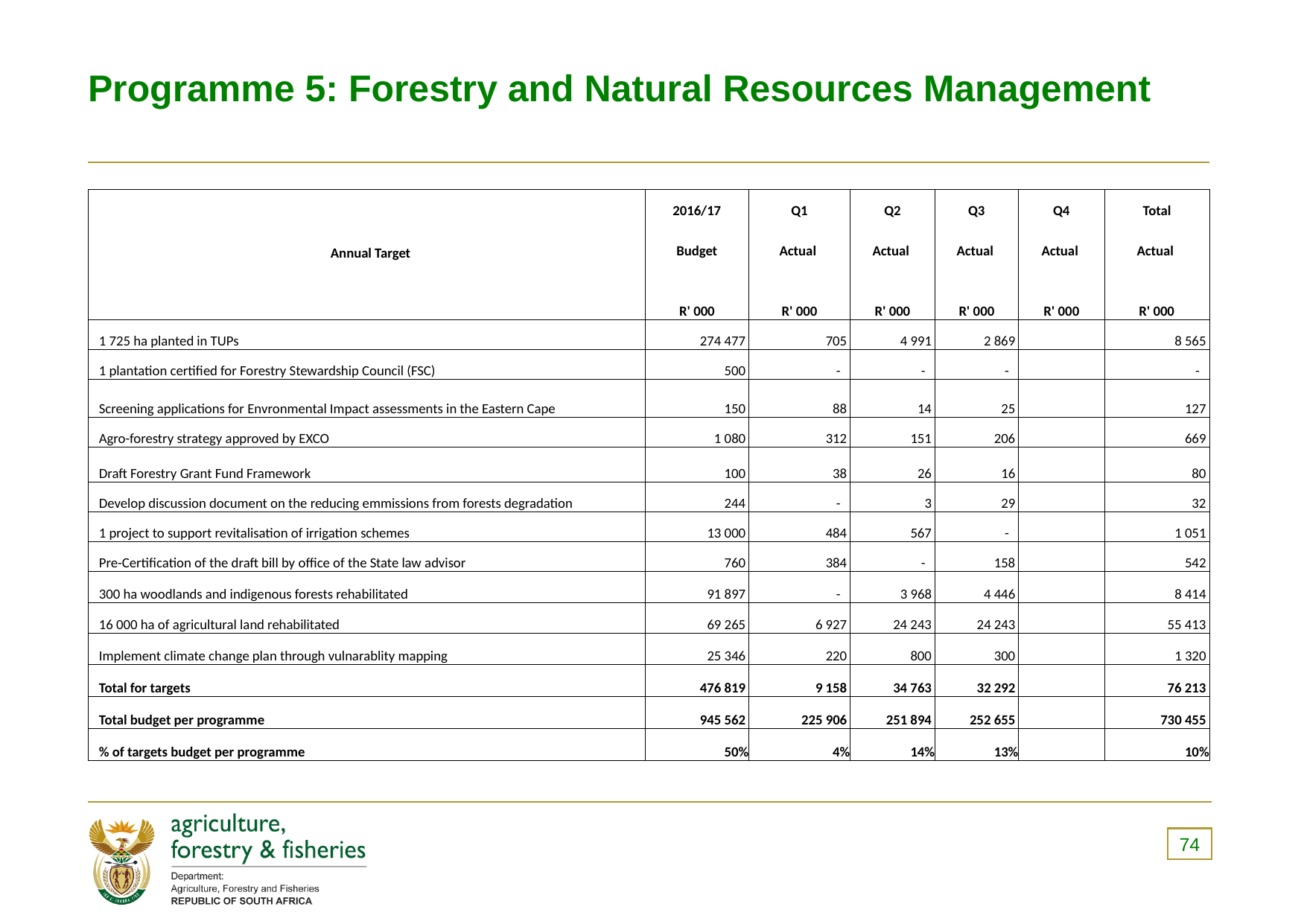

# Programme 5: Forestry and Natural Resources Management
|  | Annual Target | 2016/17 | Q1 | Q2 | Q3 | Q4 | Total |
| --- | --- | --- | --- | --- | --- | --- | --- |
|  |  | Budget | Actual | Actual | Actual | Actual | Actual |
|  |  | R' 000 | R' 000 | R' 000 | R' 000 | R' 000 | R' 000 |
|  | 1 725 ha planted in TUPs | 274 477 | 705 | 4 991 | 2 869 |  | 8 565 |
|  | 1 plantation certified for Forestry Stewardship Council (FSC) | 500 | - | - | - |  | - |
|  | Screening applications for Envronmental Impact assessments in the Eastern Cape | 150 | 88 | 14 | 25 |  | 127 |
|  | Agro-forestry strategy approved by EXCO | 1 080 | 312 | 151 | 206 |  | 669 |
|  | Draft Forestry Grant Fund Framework | 100 | 38 | 26 | 16 |  | 80 |
|  | Develop discussion document on the reducing emmissions from forests degradation | 244 | - | 3 | 29 |  | 32 |
|  | 1 project to support revitalisation of irrigation schemes | 13 000 | 484 | 567 | - |  | 1 051 |
|  | Pre-Certification of the draft bill by office of the State law advisor | 760 | 384 | - | 158 |  | 542 |
|  | 300 ha woodlands and indigenous forests rehabilitated | 91 897 | - | 3 968 | 4 446 |  | 8 414 |
|  | 16 000 ha of agricultural land rehabilitated | 69 265 | 6 927 | 24 243 | 24 243 |  | 55 413 |
|  | Implement climate change plan through vulnarablity mapping | 25 346 | 220 | 800 | 300 |  | 1 320 |
|  | Total for targets | 476 819 | 9 158 | 34 763 | 32 292 |  | 76 213 |
|  | Total budget per programme | 945 562 | 225 906 | 251 894 | 252 655 |  | 730 455 |
|  | % of targets budget per programme | 50% | 4% | 14% | 13% |  | 10% |
74